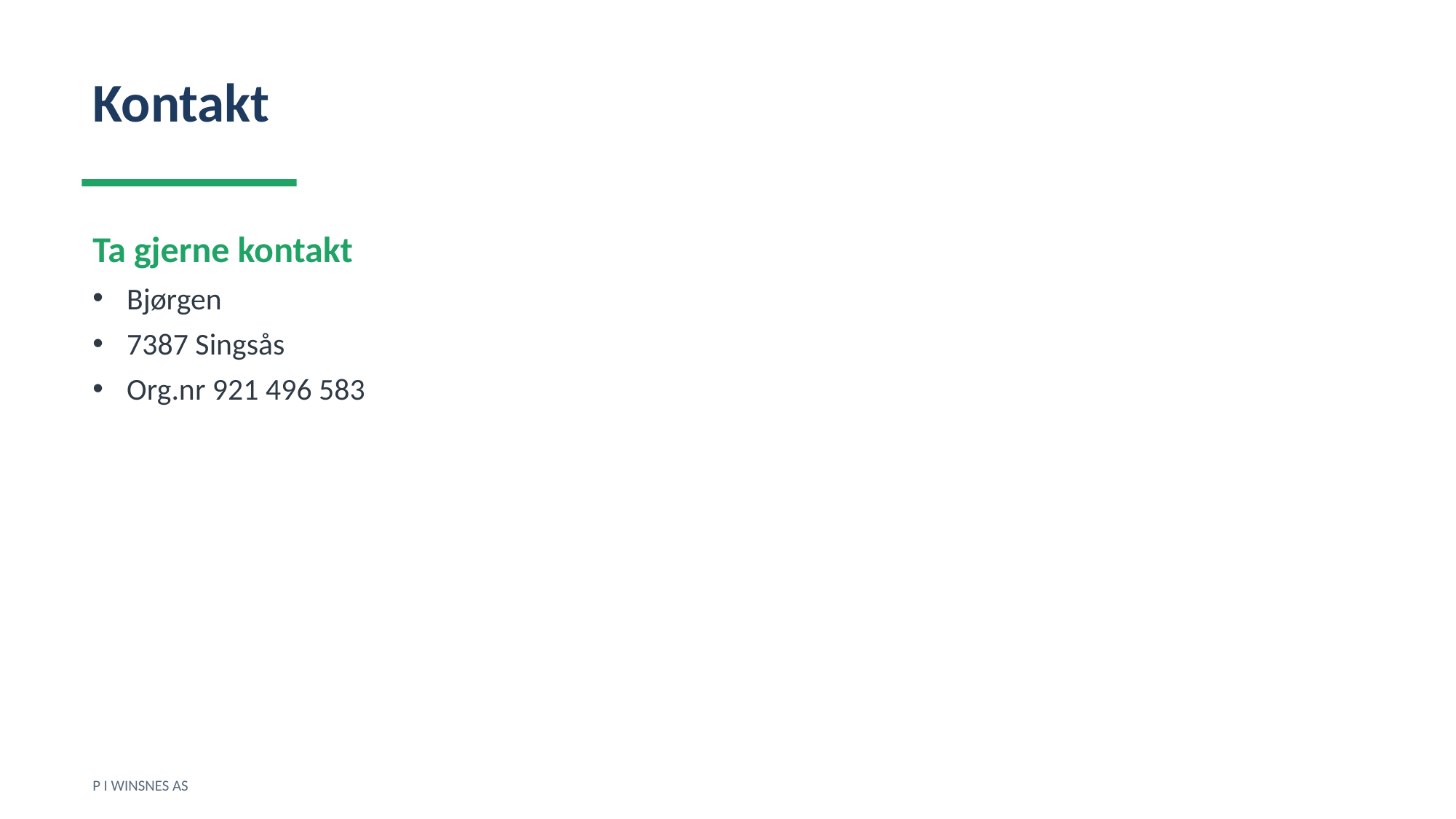

Kontakt

Ta gjerne kontakt
Bjørgen
7387 Singsås
Org.nr 921 496 583
P I WINSNES AS